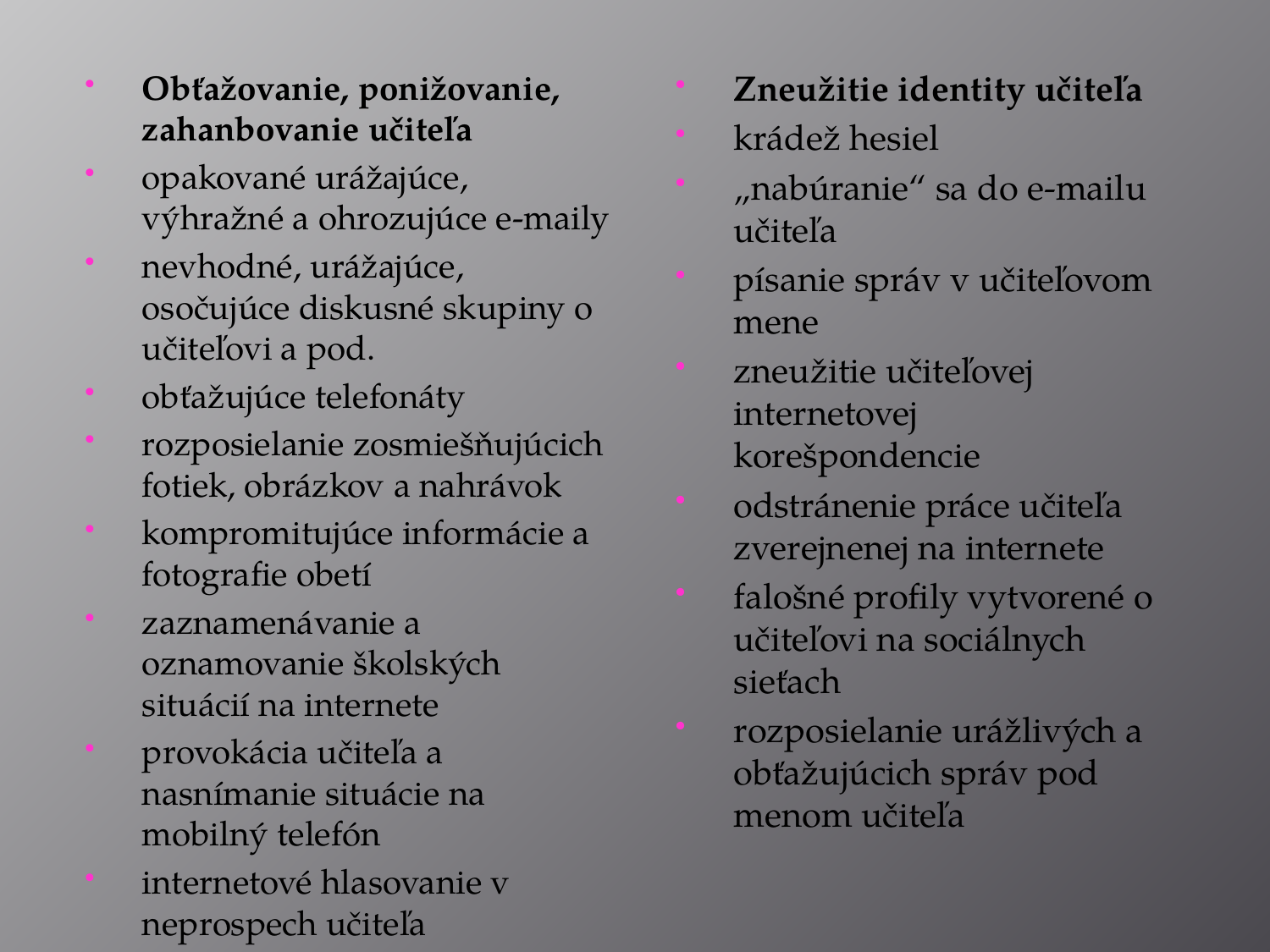

Obťažovanie, ponižovanie, zahanbovanie učiteľa
opakované urážajúce, výhražné a ohrozujúce e-maily
nevhodné, urážajúce, osočujúce diskusné skupiny o učiteľovi a pod.
obťažujúce telefonáty
rozposielanie zosmiešňujúcich fotiek, obrázkov a nahrávok
kompromitujúce informácie a fotografie obetí
zaznamenávanie a oznamovanie školských situácií na internete
provokácia učiteľa a nasnímanie situácie na mobilný telefón
internetové hlasovanie v neprospech učiteľa

Zneužitie identity učiteľa
krádež hesiel
„nabúranie“ sa do e-mailu učiteľa
písanie správ v učiteľovom mene
zneužitie učiteľovej internetovej korešpondencie
odstránenie práce učiteľa zverejnenej na internete
falošné profily vytvorené o učiteľovi na sociálnych sieťach
rozposielanie urážlivých a obťažujúcich správ pod menom učiteľa